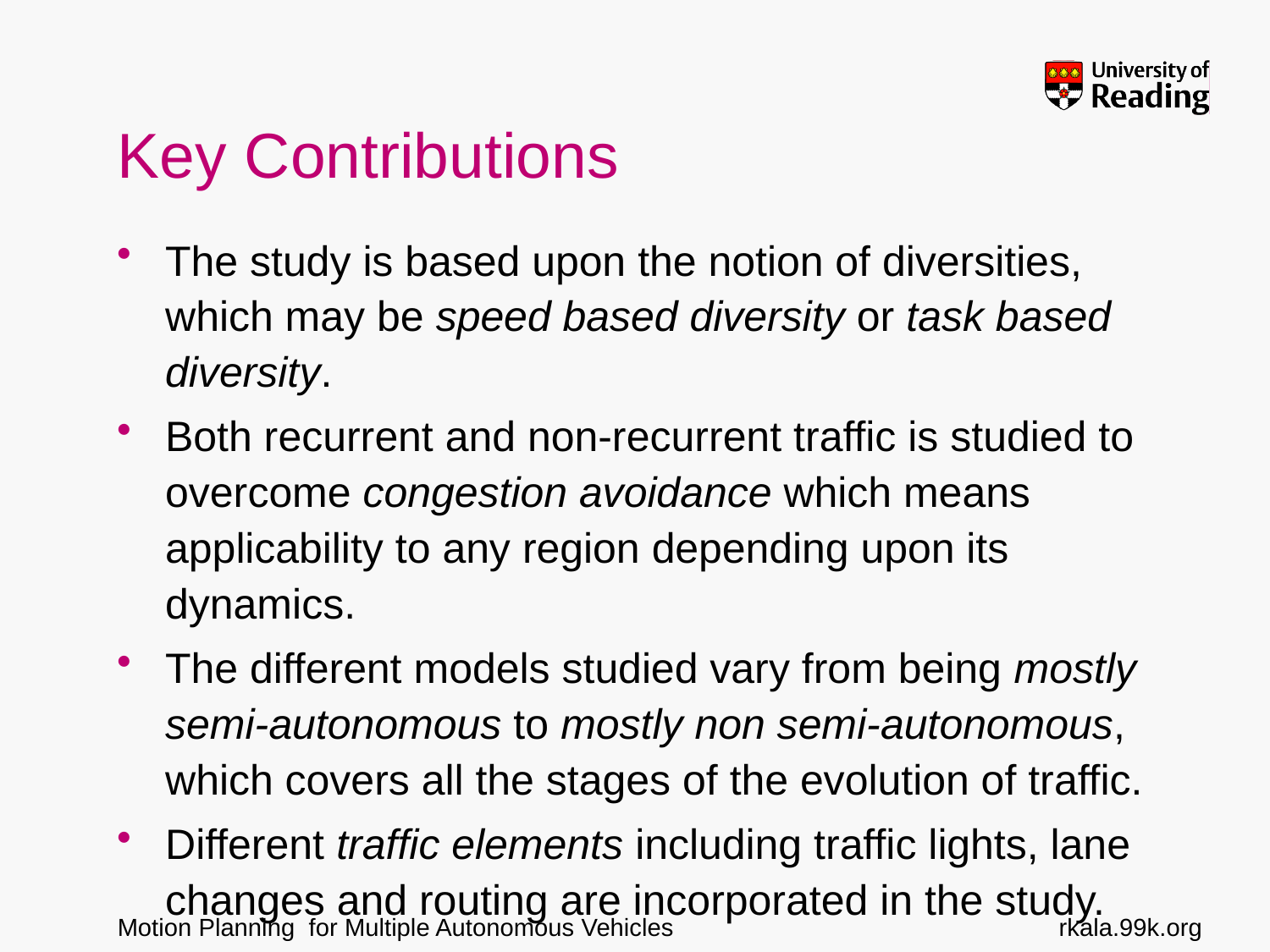

# Key Contributions
The study is based upon the notion of diversities, which may be speed based diversity or task based diversity.
Both recurrent and non-recurrent traffic is studied to overcome congestion avoidance which means applicability to any region depending upon its dynamics.
The different models studied vary from being mostly semi-autonomous to mostly non semi-autonomous, which covers all the stages of the evolution of traffic.
Different traffic elements including traffic lights, lane changes and routing are incorporated in the study.
rkala.99k.org